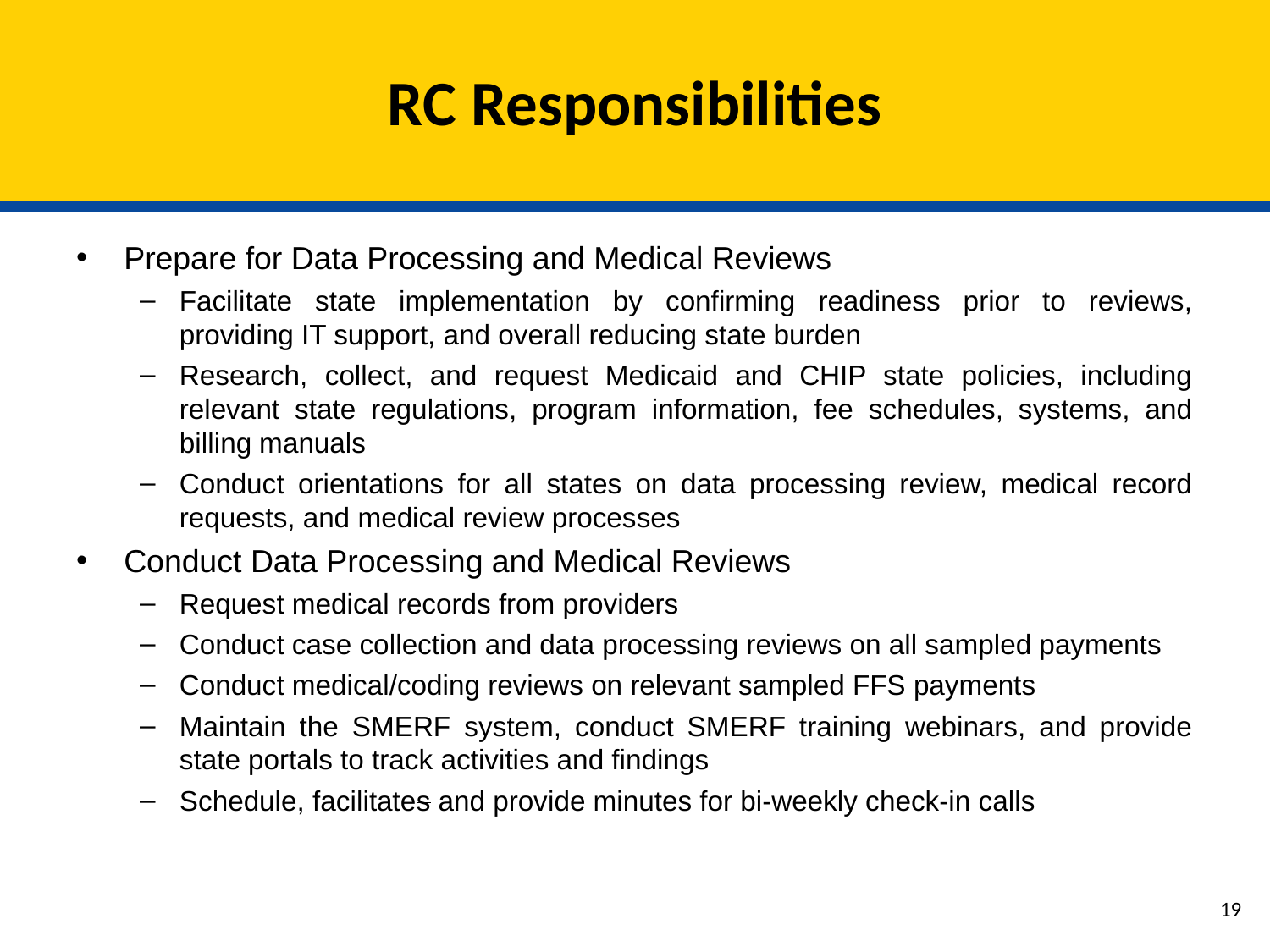

# RC Responsibilities
Prepare for Data Processing and Medical Reviews
Facilitate state implementation by confirming readiness prior to reviews, providing IT support, and overall reducing state burden
Research, collect, and request Medicaid and CHIP state policies, including relevant state regulations, program information, fee schedules, systems, and billing manuals
Conduct orientations for all states on data processing review, medical record requests, and medical review processes
Conduct Data Processing and Medical Reviews
Request medical records from providers
Conduct case collection and data processing reviews on all sampled payments
Conduct medical/coding reviews on relevant sampled FFS payments
Maintain the SMERF system, conduct SMERF training webinars, and provide state portals to track activities and findings
Schedule, facilitates and provide minutes for bi-weekly check-in calls
19